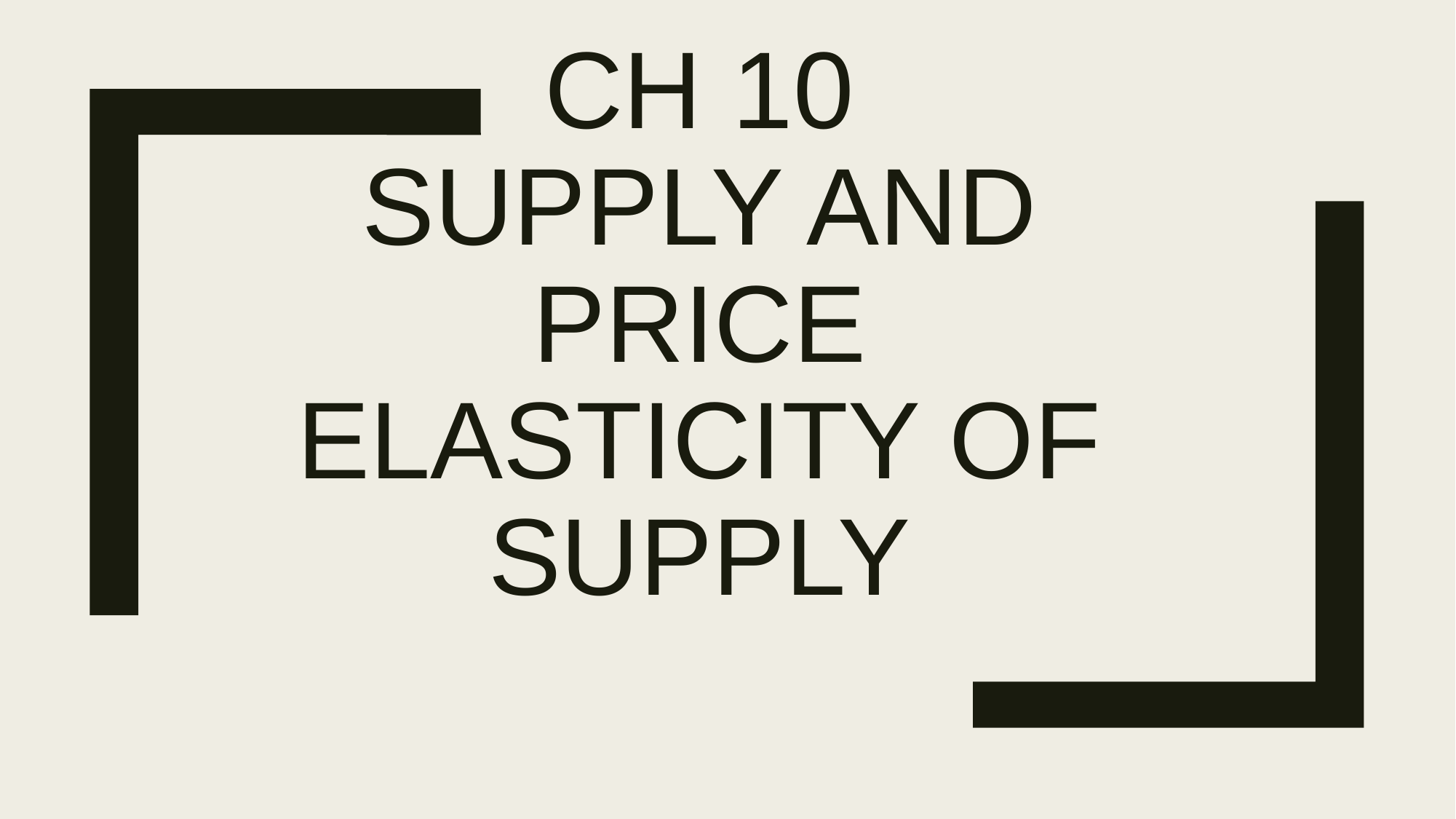

# Ch 10 Supply and Price Elasticity of Supply